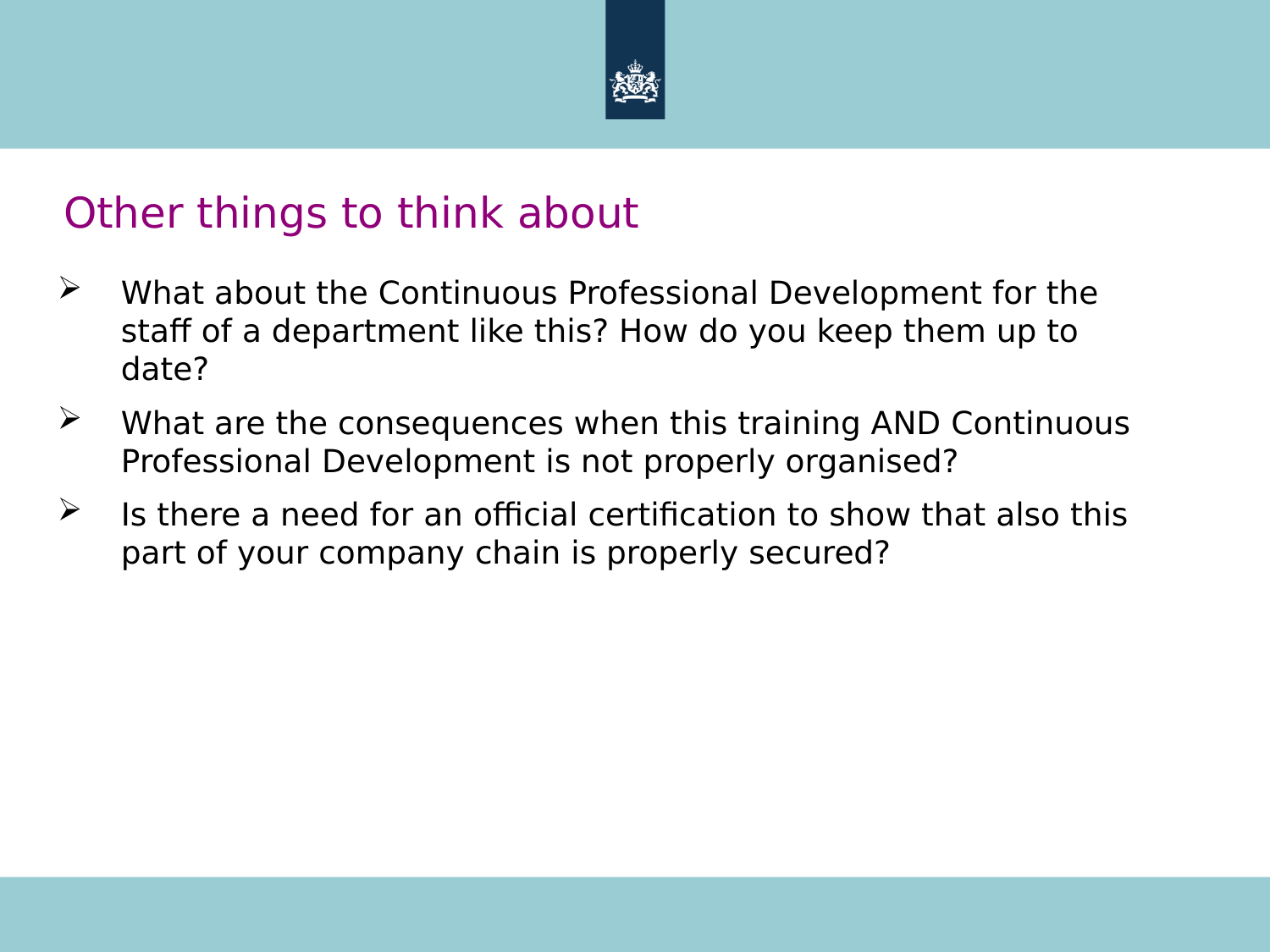

Other things to think about
What about the Continuous Professional Development for the staff of a department like this? How do you keep them up to date?
What are the consequences when this training AND Continuous Professional Development is not properly organised?
Is there a need for an official certification to show that also this part of your company chain is properly secured?